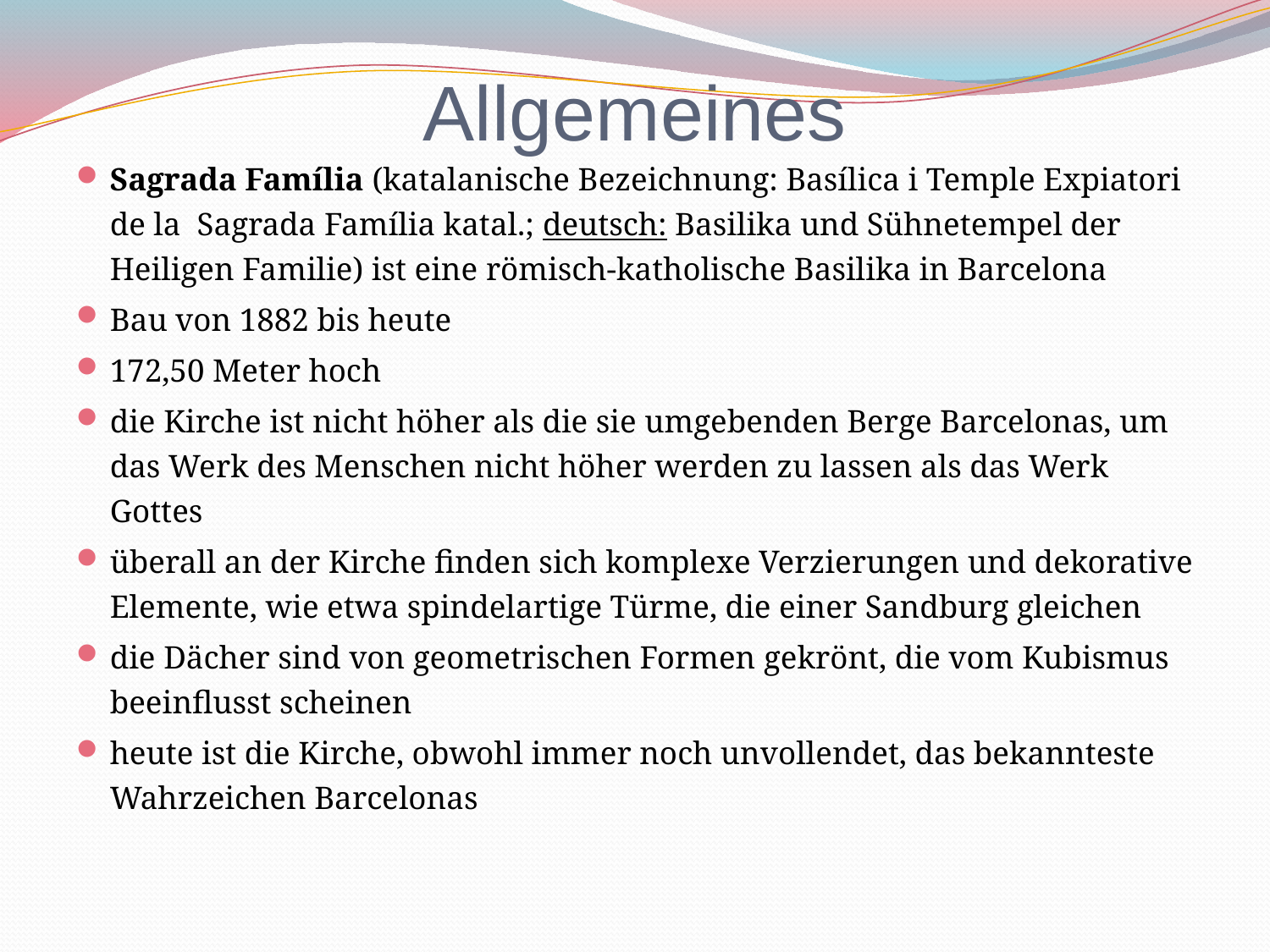

# Allgemeines
Sagrada Família (katalanische Bezeichnung: Basílica i Temple Expiatori de la  Sagrada Família katal.; deutsch: Basilika und Sühnetempel der Heiligen Familie) ist eine römisch-katholische Basilika in Barcelona
Bau von 1882 bis heute
172,50 Meter hoch
die Kirche ist nicht höher als die sie umgebenden Berge Barcelonas, um das Werk des Menschen nicht höher werden zu lassen als das Werk Gottes
überall an der Kirche finden sich komplexe Verzierungen und dekorative Elemente, wie etwa spindelartige Türme, die einer Sandburg gleichen
die Dächer sind von geometrischen Formen gekrönt, die vom Kubismus beeinflusst scheinen
heute ist die Kirche, obwohl immer noch unvollendet, das bekannteste Wahrzeichen Barcelonas